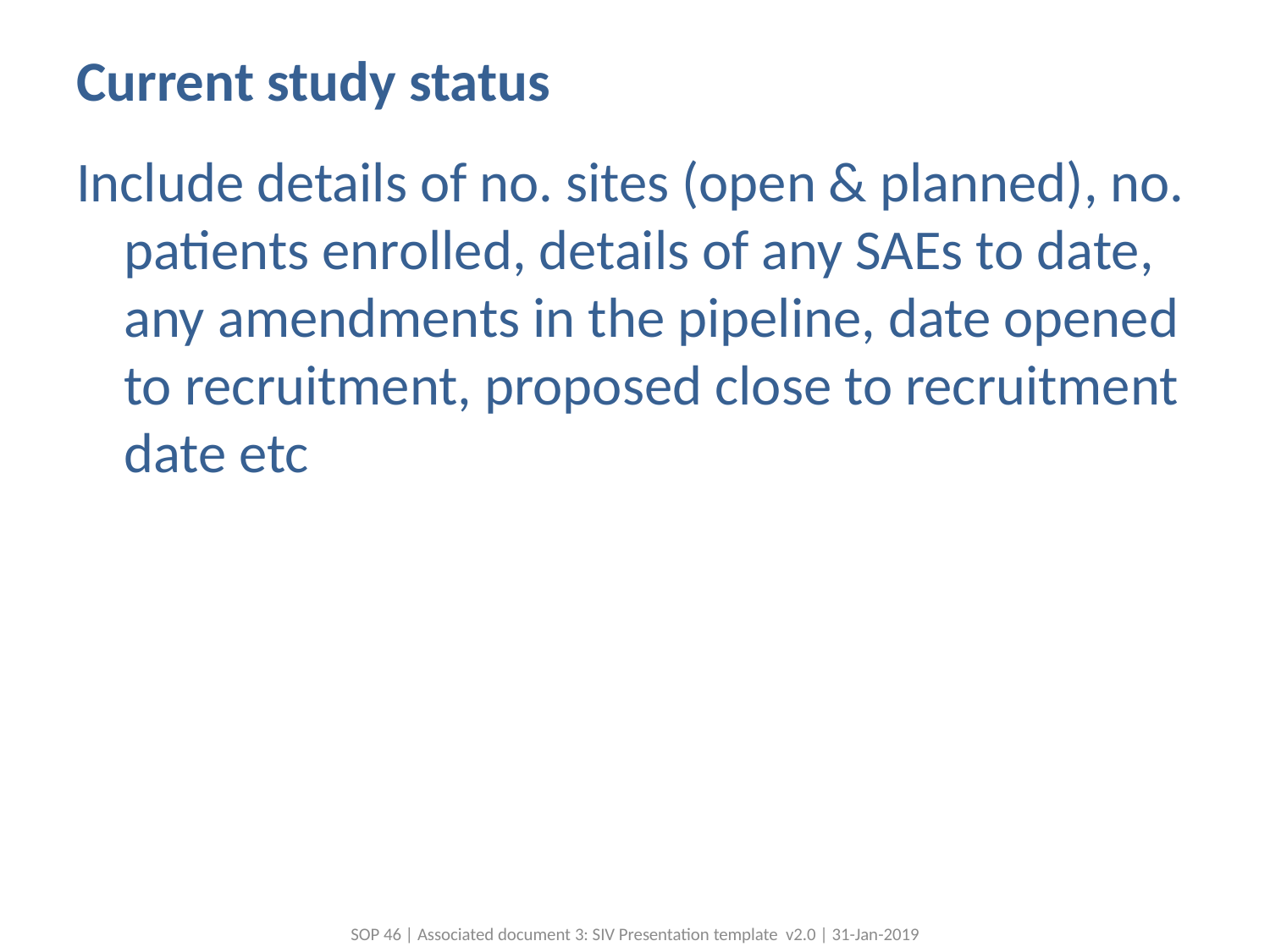

# Current study status
Include details of no. sites (open & planned), no. patients enrolled, details of any SAEs to date, any amendments in the pipeline, date opened to recruitment, proposed close to recruitment date etc

SOP 46 | Associated document 3: SIV Presentation template  v2.0 | 31-Jan-2019